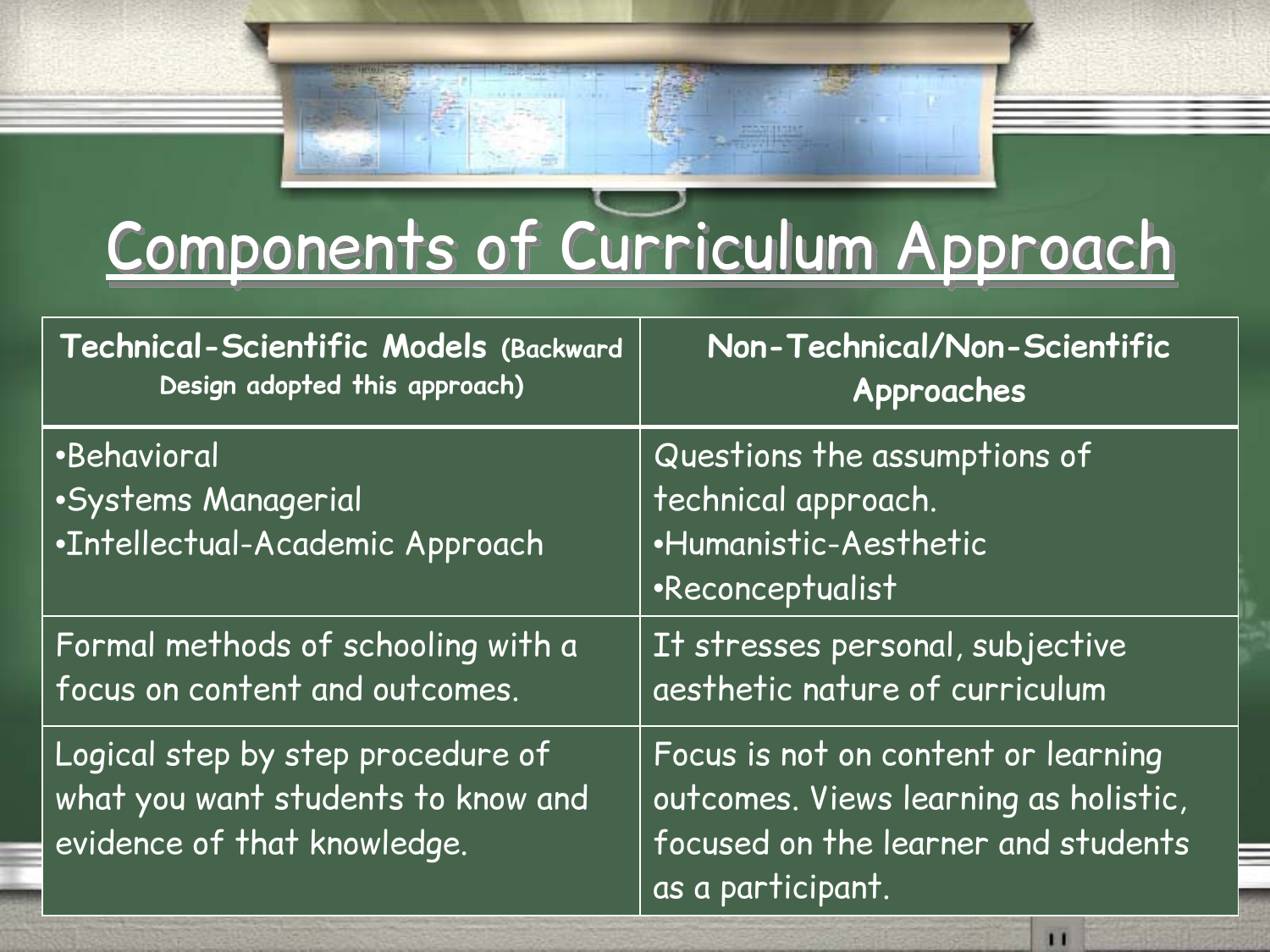

# Components of Curriculum Approach
| Technical-Scientific Models (Backward Design adopted this approach) | Non-Technical/Non-Scientific Approaches |
| --- | --- |
| Behavioral Systems Managerial Intellectual-Academic Approach | Questions the assumptions of technical approach. Humanistic-Aesthetic Reconceptualist |
| Formal methods of schooling with a focus on content and outcomes. | It stresses personal, subjective aesthetic nature of curriculum |
| Logical step by step procedure of what you want students to know and evidence of that knowledge. | Focus is not on content or learning outcomes. Views learning as holistic, focused on the learner and students as a participant. |